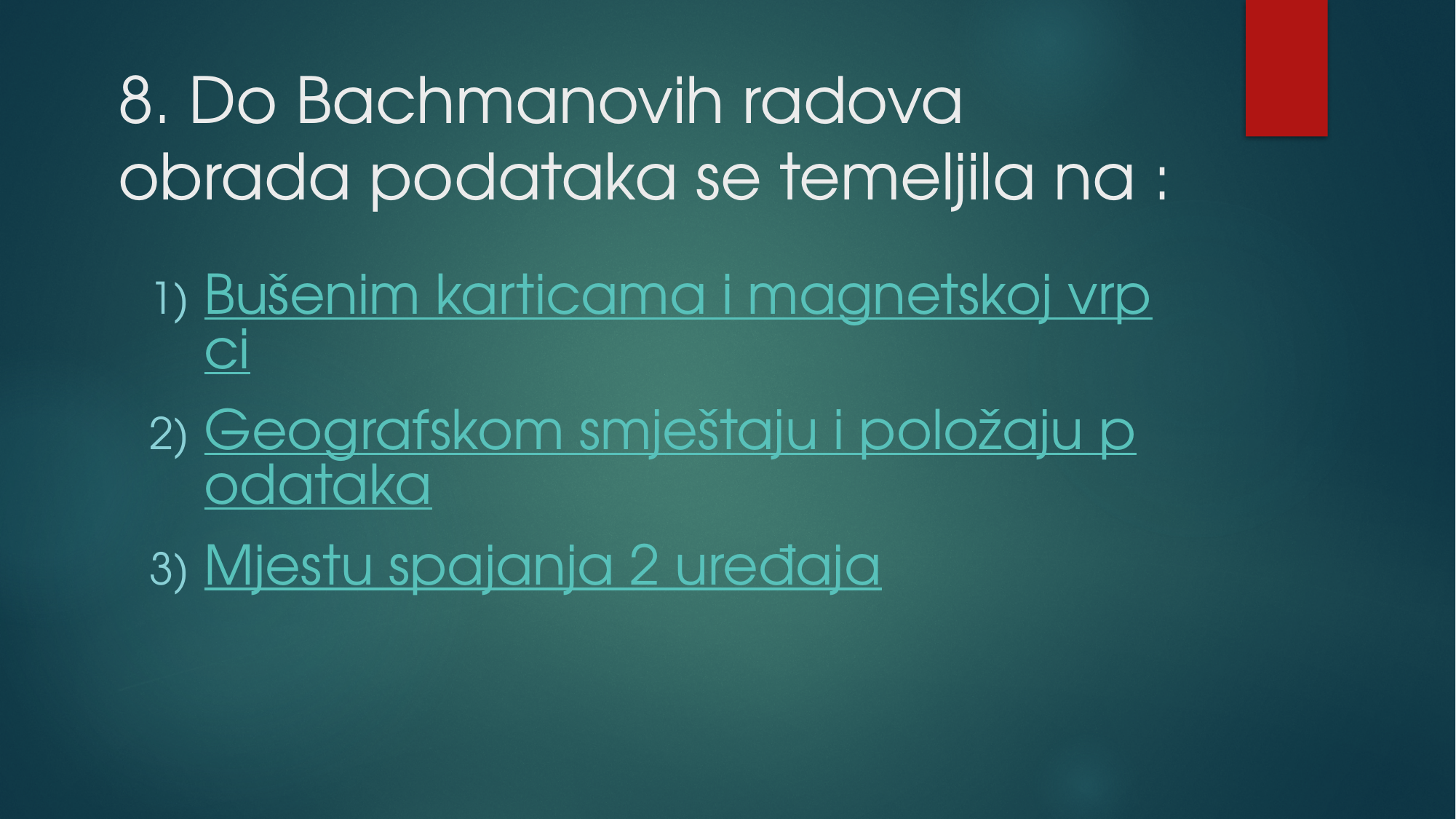

# 8. Do Bachmanovih radova  obrada podataka se temeljila na :
Bušenim karticama i magnetskoj vrpci
Geografskom smještaju i položaju podataka
Mjestu spajanja 2 uređaja